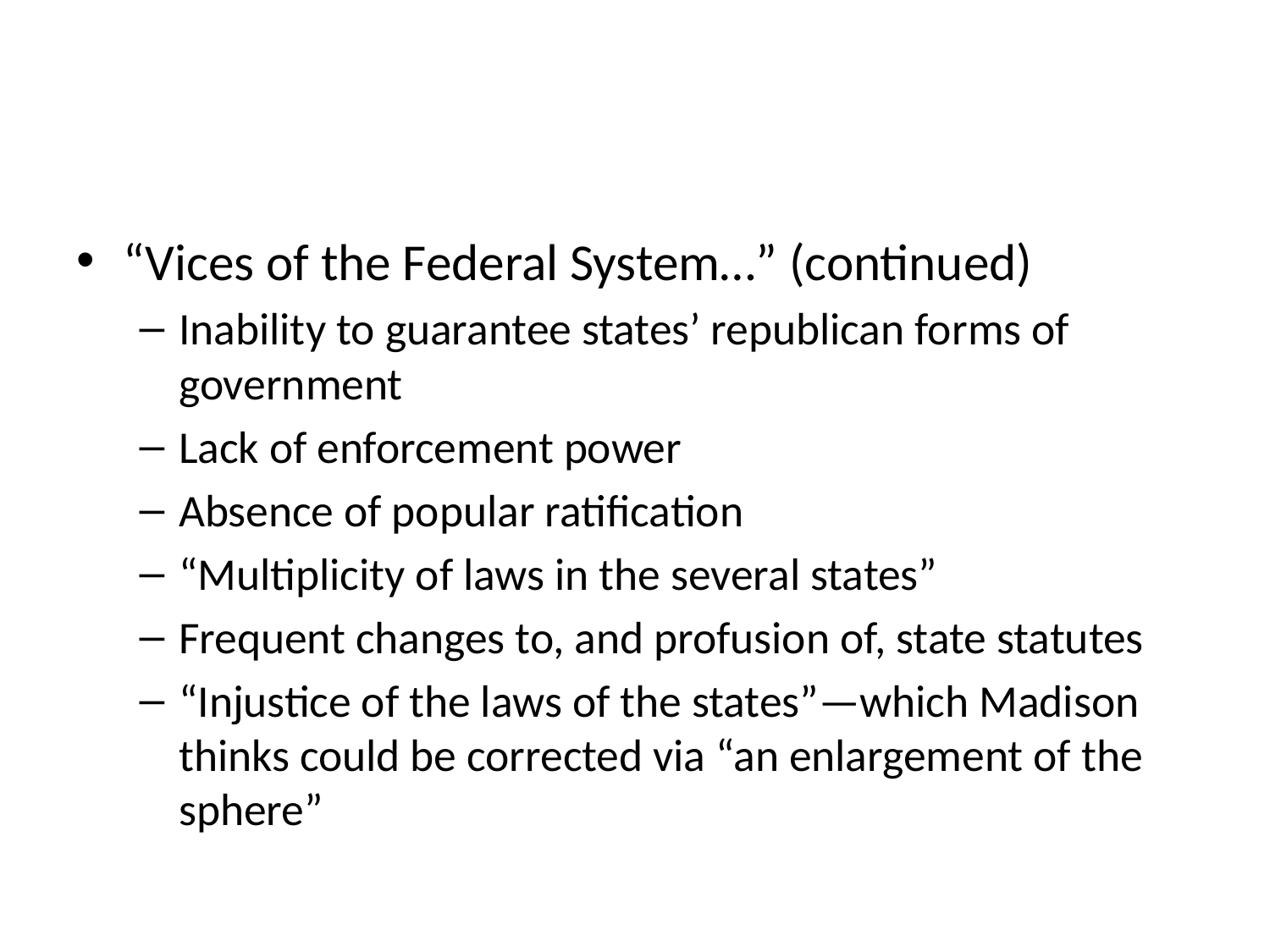

#
“Vices of the Federal System…” (continued)
Inability to guarantee states’ republican forms of government
Lack of enforcement power
Absence of popular ratification
“Multiplicity of laws in the several states”
Frequent changes to, and profusion of, state statutes
“Injustice of the laws of the states”—which Madison thinks could be corrected via “an enlargement of the sphere”